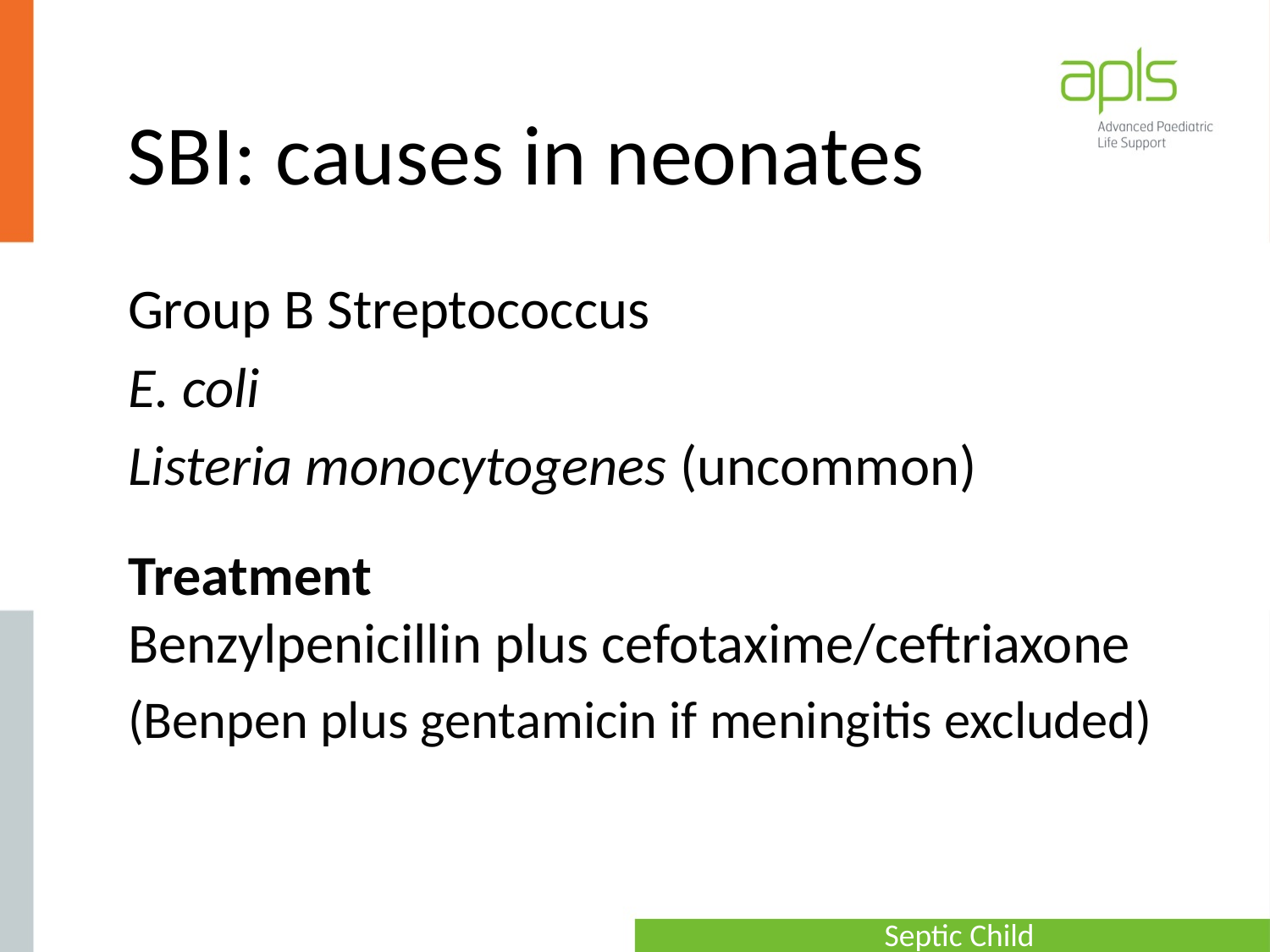

# SBI: causes in neonates
Group B Streptococcus
E. coli
Listeria monocytogenes (uncommon)
Treatment
Benzylpenicillin plus cefotaxime/ceftriaxone
(Benpen plus gentamicin if meningitis excluded)